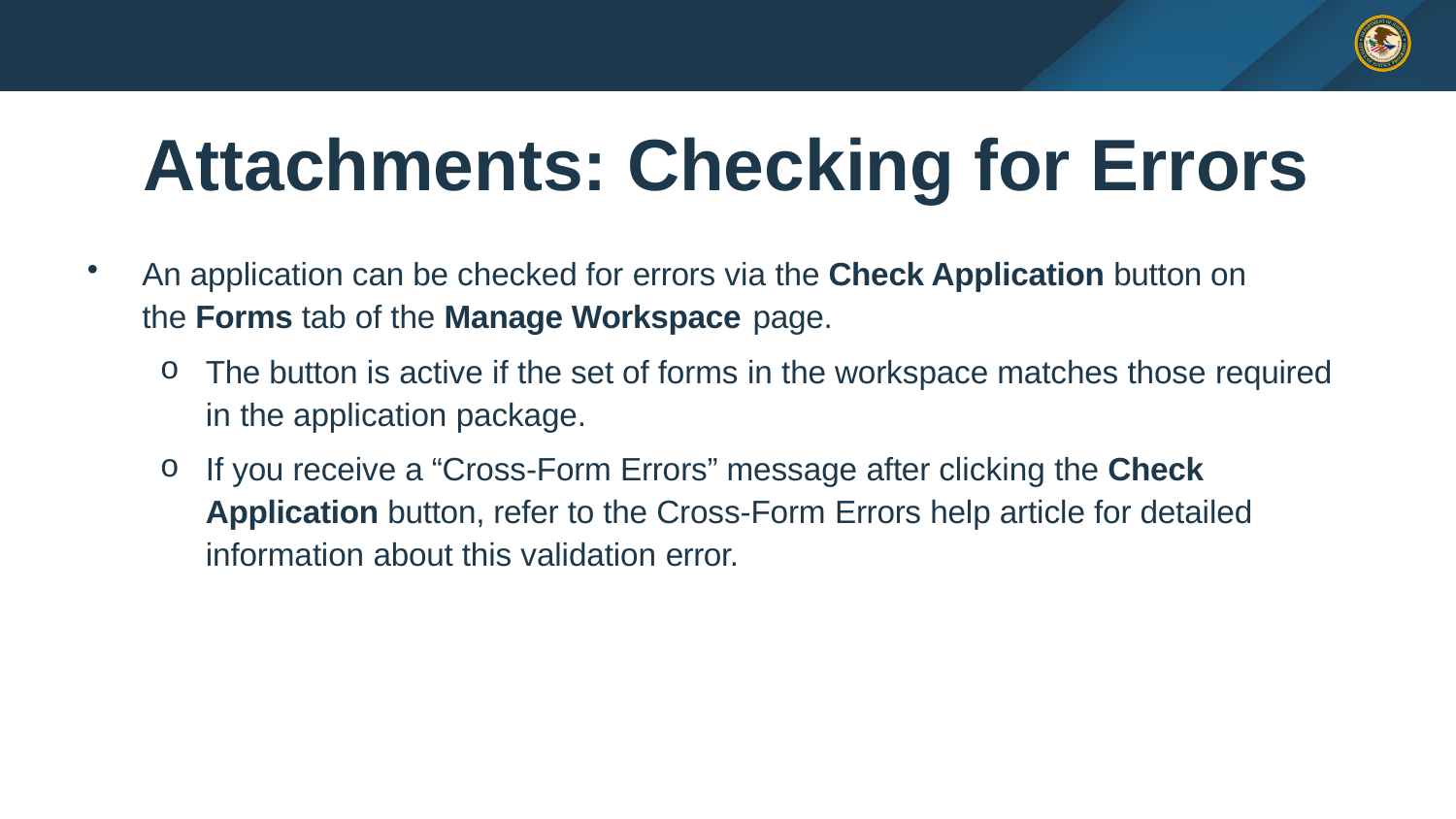

# Attachments: Checking for Errors
An application can be checked for errors via the Check Application button on  the Forms tab of the Manage Workspace page.
The button is active if the set of forms in the workspace matches those required  in the application package.
If you receive a “Cross-Form Errors” message after clicking the Check  Application button, refer to the Cross-Form Errors help article for detailed  information about this validation error.